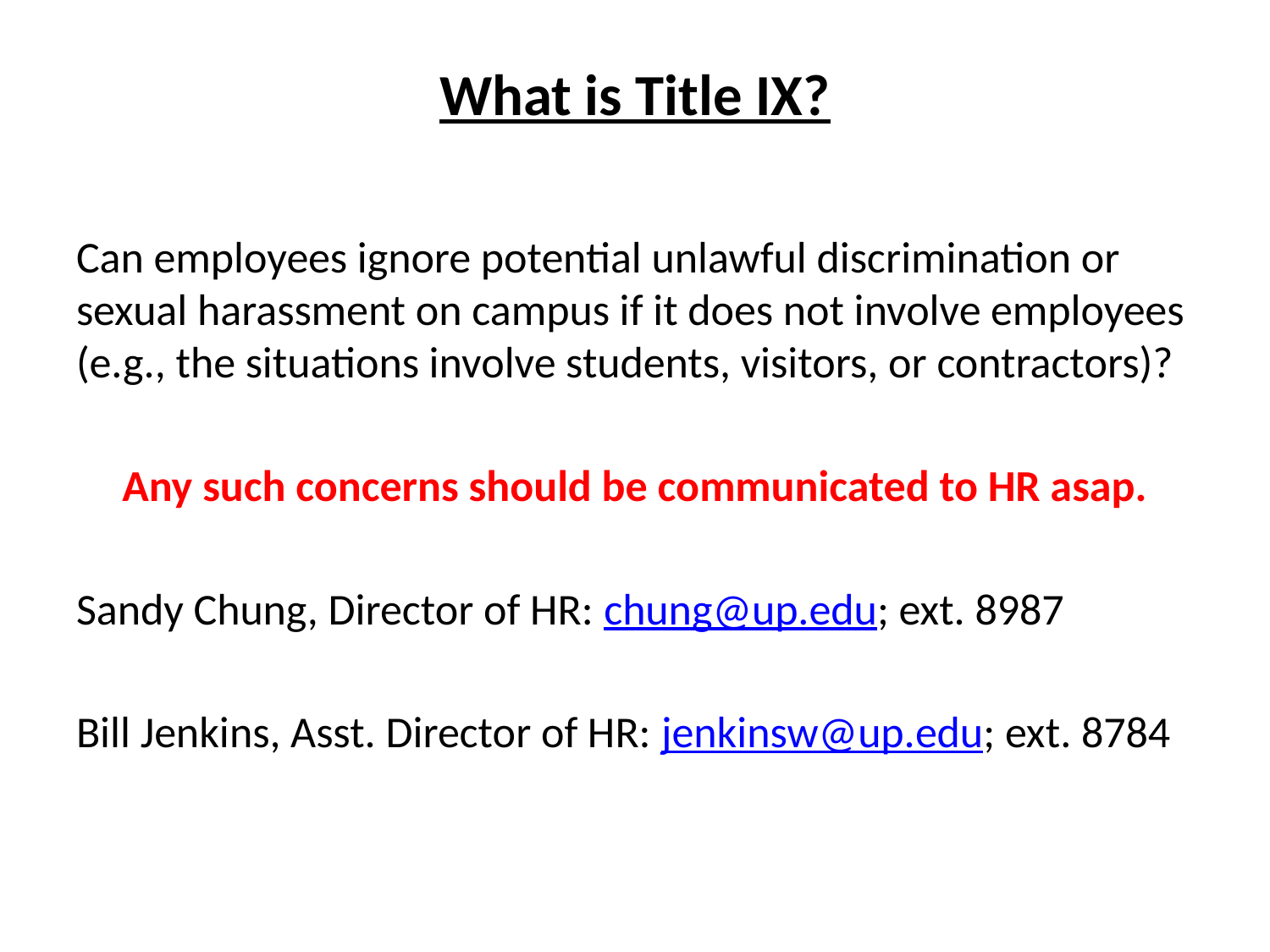

# What is Title IX?
Can employees ignore potential unlawful discrimination or sexual harassment on campus if it does not involve employees (e.g., the situations involve students, visitors, or contractors)?

Any such concerns should be communicated to HR asap.

Sandy Chung, Director of HR: chung@up.edu; ext. 8987

Bill Jenkins, Asst. Director of HR: jenkinsw@up.edu; ext. 8784